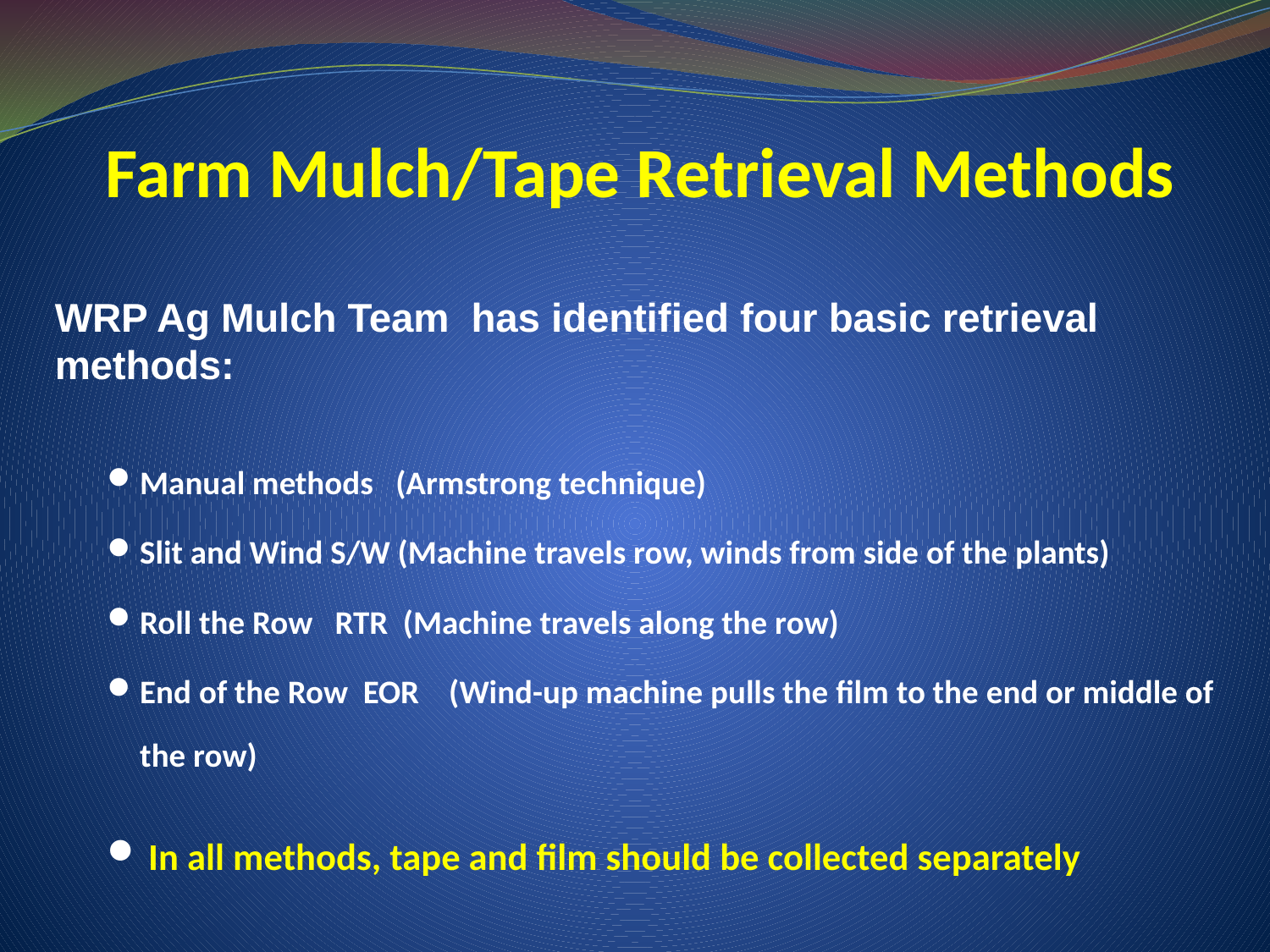

# Farm Mulch/Tape Retrieval Methods
WRP Ag Mulch Team  has identified four basic retrieval methods:

Manual methods   (Armstrong technique)
Slit and Wind S/W (Machine travels row, winds from side of the plants)
Roll the Row   RTR  (Machine travels along the row)
End of the Row  EOR    (Wind-up machine pulls the film to the end or middle of the row)

 In all methods, tape and film should be collected separately